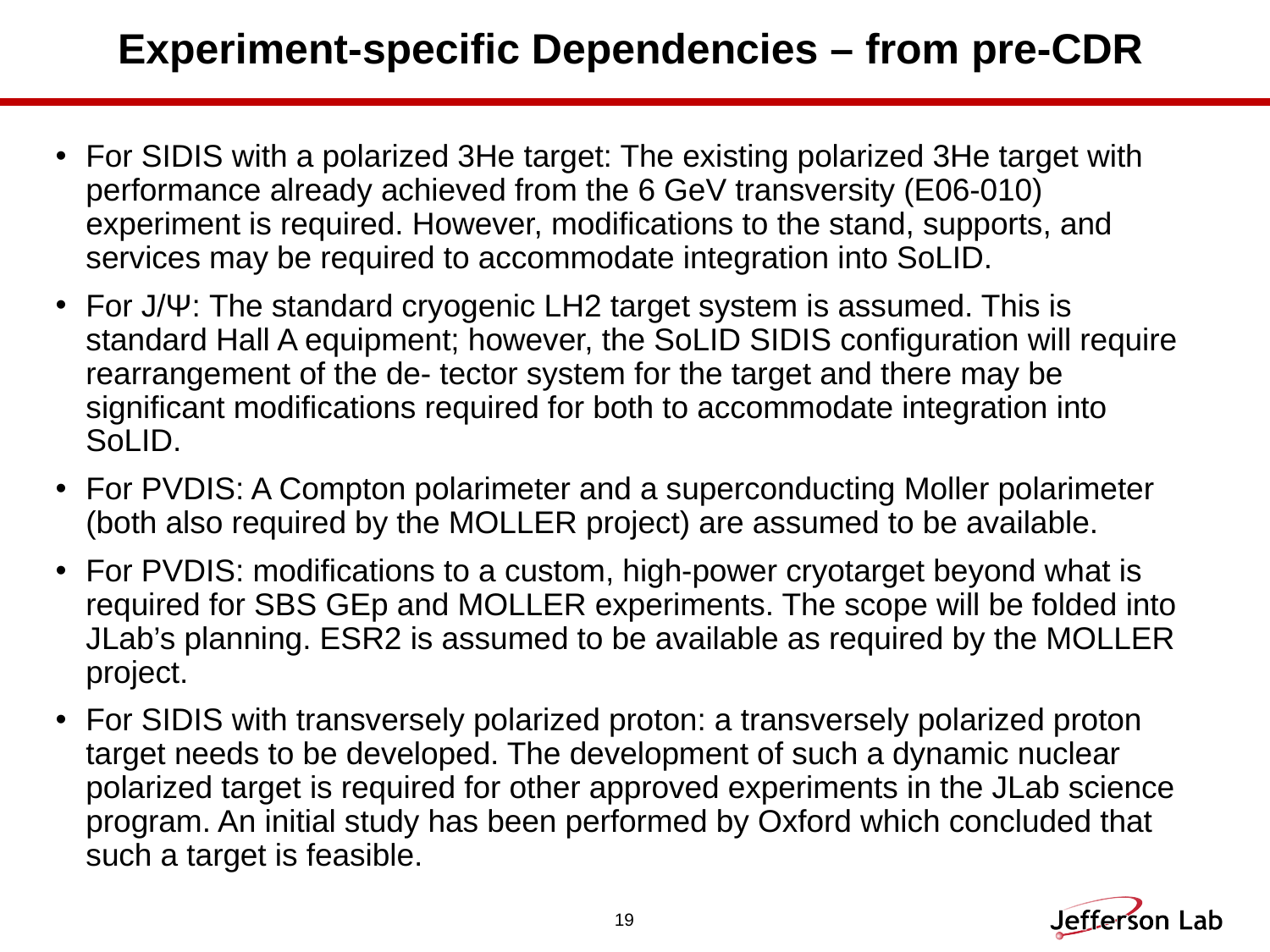

# Experiment-specific Dependencies – from pre-CDR
For SIDIS with a polarized 3He target: The existing polarized 3He target with performance already achieved from the 6 GeV transversity (E06-010) experiment is required. However, modifications to the stand, supports, and services may be required to accommodate integration into SoLID.
For J/Ψ: The standard cryogenic LH2 target system is assumed. This is standard Hall A equipment; however, the SoLID SIDIS configuration will require rearrangement of the de- tector system for the target and there may be significant modifications required for both to accommodate integration into SoLID.
For PVDIS: A Compton polarimeter and a superconducting Moller polarimeter (both also required by the MOLLER project) are assumed to be available.
For PVDIS: modifications to a custom, high-power cryotarget beyond what is required for SBS GEp and MOLLER experiments. The scope will be folded into JLab’s planning. ESR2 is assumed to be available as required by the MOLLER project.
For SIDIS with transversely polarized proton: a transversely polarized proton target needs to be developed. The development of such a dynamic nuclear polarized target is required for other approved experiments in the JLab science program. An initial study has been performed by Oxford which concluded that such a target is feasible.

19